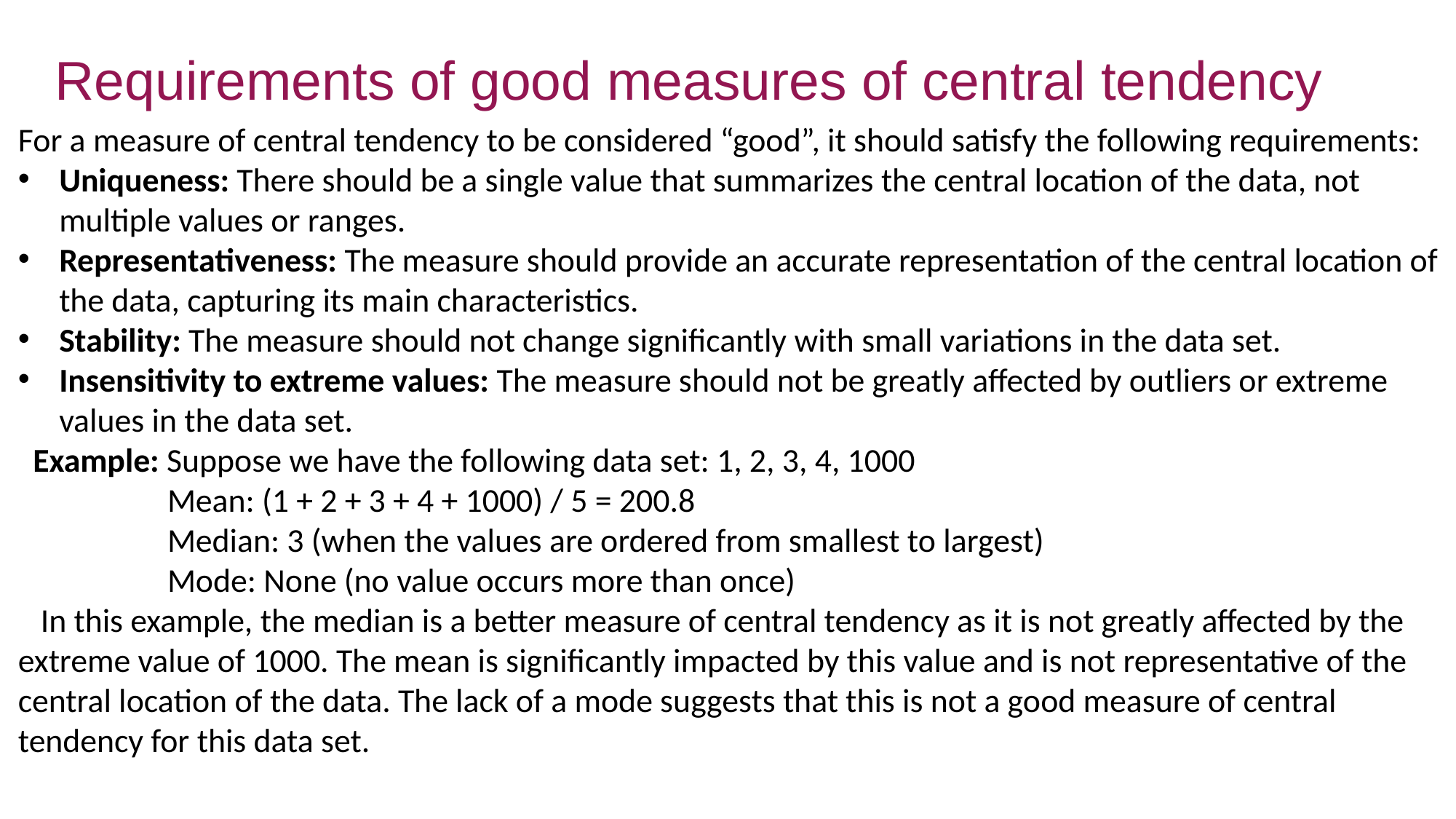

# Requirements of good measures of central tendency
For a measure of central tendency to be considered “good”, it should satisfy the following requirements:
Uniqueness: There should be a single value that summarizes the central location of the data, not multiple values or ranges.
Representativeness: The measure should provide an accurate representation of the central location of the data, capturing its main characteristics.
Stability: The measure should not change significantly with small variations in the data set.
Insensitivity to extreme values: The measure should not be greatly affected by outliers or extreme values in the data set.
  Example: Suppose we have the following data set: 1, 2, 3, 4, 1000
                    Mean: (1 + 2 + 3 + 4 + 1000) / 5 = 200.8
                    Median: 3 (when the values are ordered from smallest to largest)
                    Mode: None (no value occurs more than once)
   In this example, the median is a better measure of central tendency as it is not greatly affected by the extreme value of 1000. The mean is significantly impacted by this value and is not representative of the central location of the data. The lack of a mode suggests that this is not a good measure of central tendency for this data set.